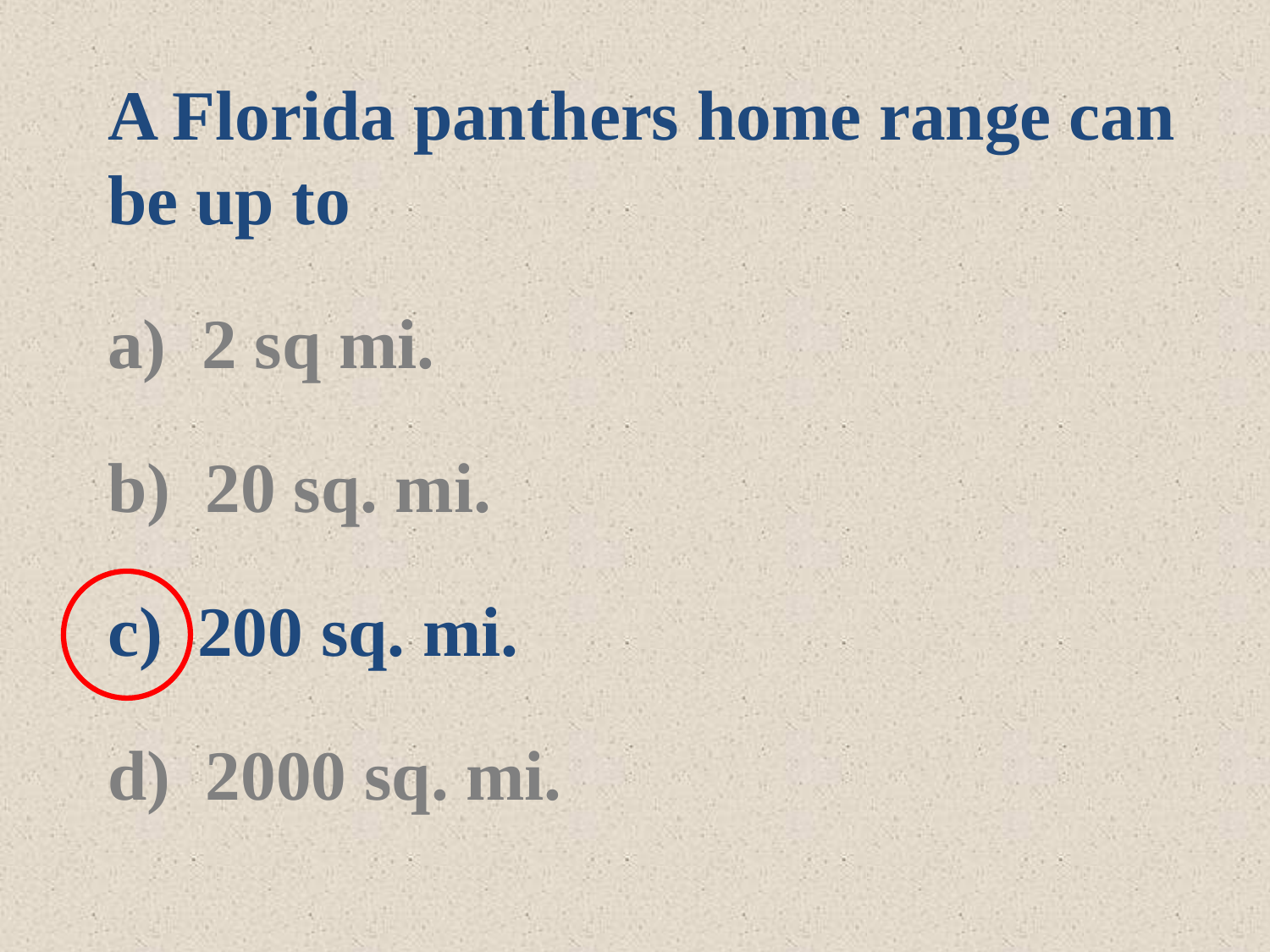

A Florida panthers home range can be up to

  2 sq mi.

  20 sq. mi.

  200 sq. mi.

  2000 sq. mi.